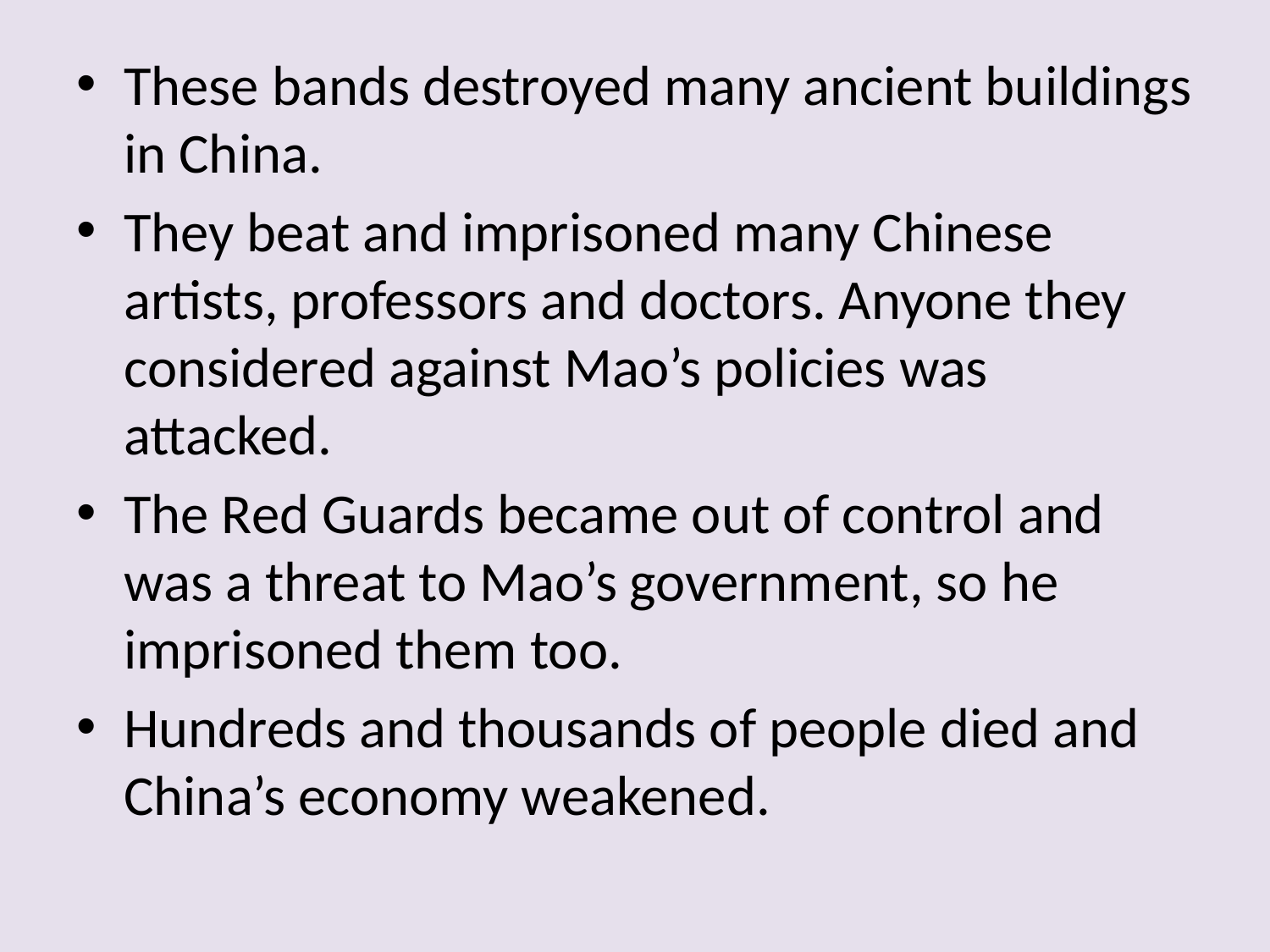

#
These bands destroyed many ancient buildings in China.
They beat and imprisoned many Chinese artists, professors and doctors. Anyone they considered against Mao’s policies was attacked.
The Red Guards became out of control and was a threat to Mao’s government, so he imprisoned them too.
Hundreds and thousands of people died and China’s economy weakened.